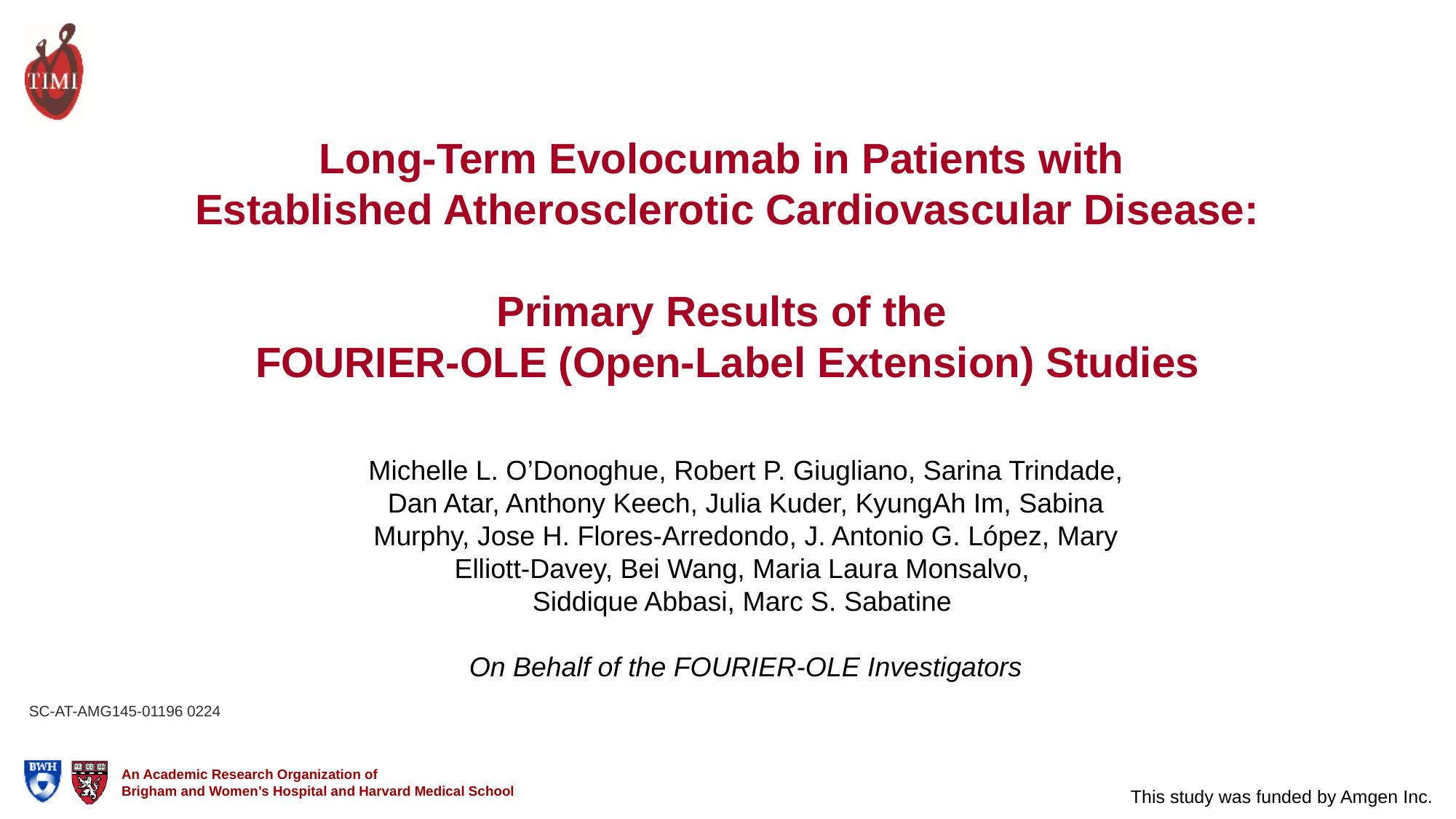

# Long-Term Evolocumab in Patients with Established Atherosclerotic Cardiovascular Disease: Primary Results of the FOURIER-OLE (Open-Label Extension) Studies
Michelle L. O’Donoghue, Robert P. Giugliano, Sarina Trindade, Dan Atar, Anthony Keech, Julia Kuder, KyungAh Im, Sabina Murphy, Jose H. Flores-Arredondo, J. Antonio G. López, Mary Elliott-Davey, Bei Wang, Maria Laura Monsalvo,
Siddique Abbasi, Marc S. Sabatine

On Behalf of the FOURIER-OLE Investigators

SC-AT-AMG145-01196 0224
This study was funded by Amgen Inc.